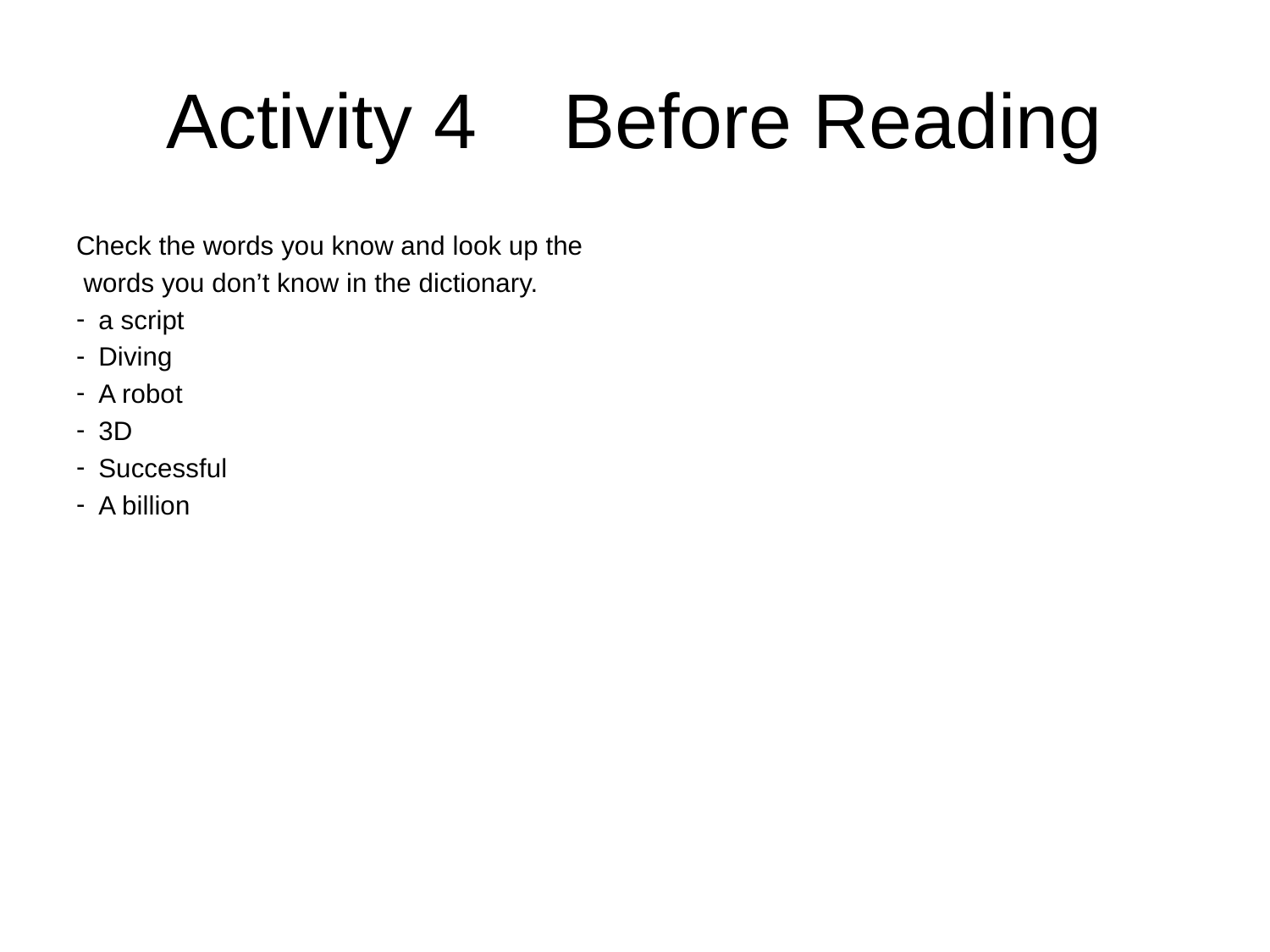

# Activity 4    Before Reading
Check the words you know and look up the
 words you don’t know in the dictionary.
a script
Diving
A robot
3D
Successful
A billion